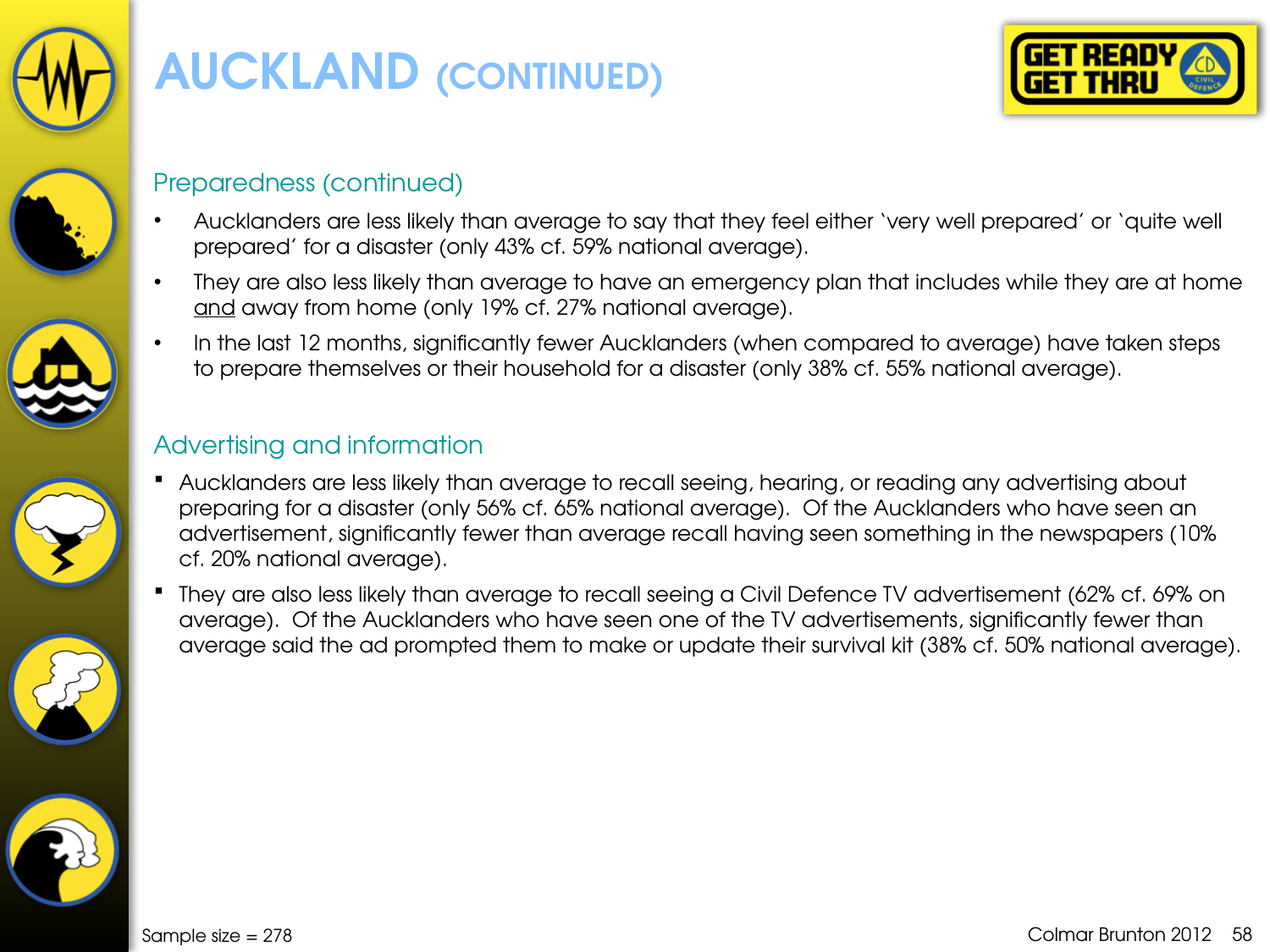

Auckland (continued)
Preparedness (continued)
Aucklanders are less likely than average to say that they feel either ‘very well prepared’ or ‘quite well prepared’ for a disaster (only 43% cf. 59% national average).
They are also less likely than average to have an emergency plan that includes while they are at home and away from home (only 19% cf. 27% national average).
In the last 12 months, significantly fewer Aucklanders (when compared to average) have taken steps to prepare themselves or their household for a disaster (only 38% cf. 55% national average).

Advertising and information
Aucklanders are less likely than average to recall seeing, hearing, or reading any advertising about preparing for a disaster (only 56% cf. 65% national average).  Of the Aucklanders who have seen an advertisement, significantly fewer than average recall having seen something in the newspapers (10% cf. 20% national average).
They are also less likely than average to recall seeing a Civil Defence TV advertisement (62% cf. 69% on average).  Of the Aucklanders who have seen one of the TV advertisements, significantly fewer than average said the ad prompted them to make or update their survival kit (38% cf. 50% national average).

Source: Survey call data (total number of interviews = 1,000)
Sample size = 278